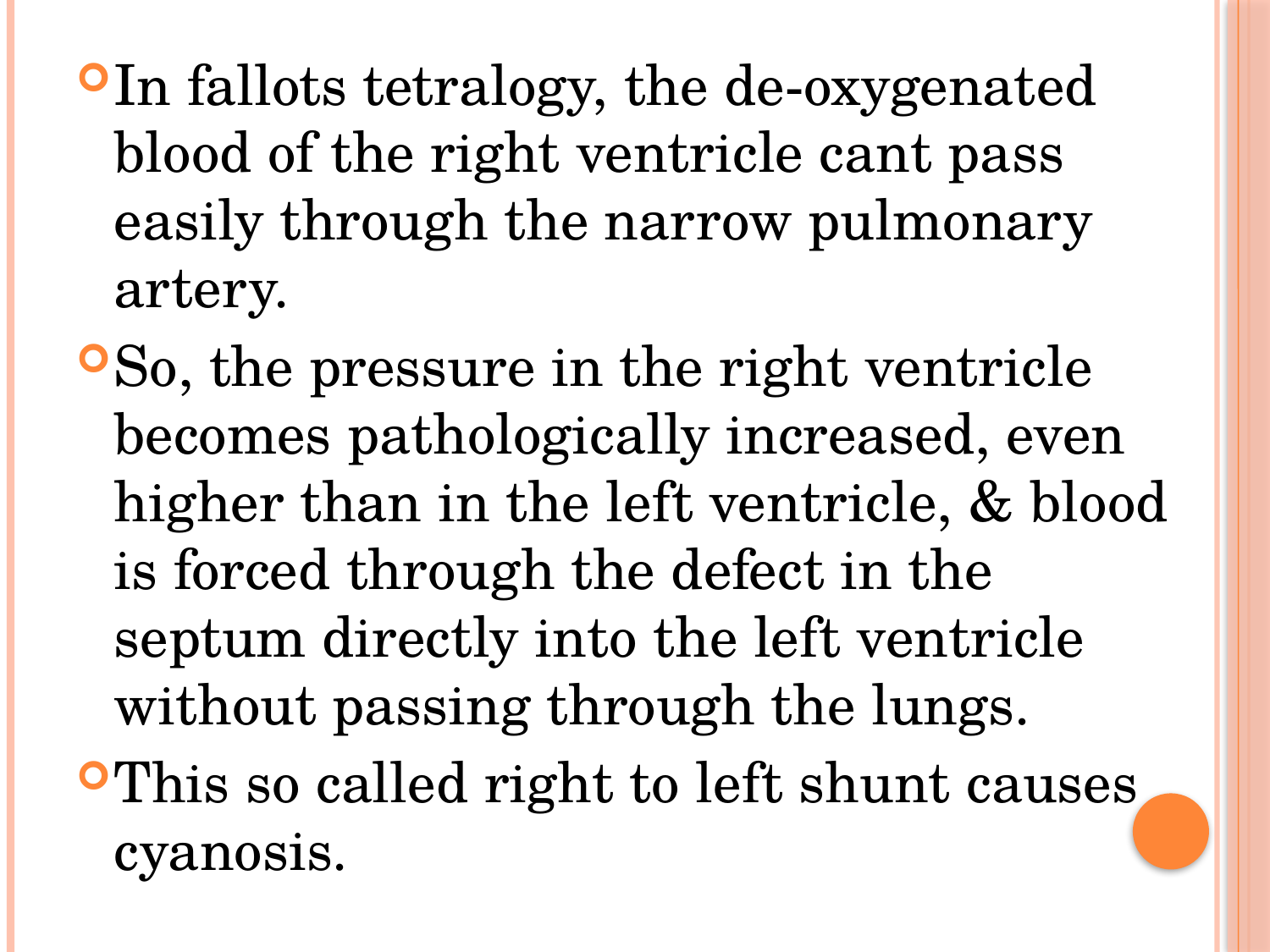

In fallots tetralogy, the de-oxygenated blood of the right ventricle cant pass easily through the narrow pulmonary artery.
So, the pressure in the right ventricle becomes pathologically increased, even higher than in the left ventricle, & blood is forced through the defect in the septum directly into the left ventricle without passing through the lungs.
This so called right to left shunt causes cyanosis.